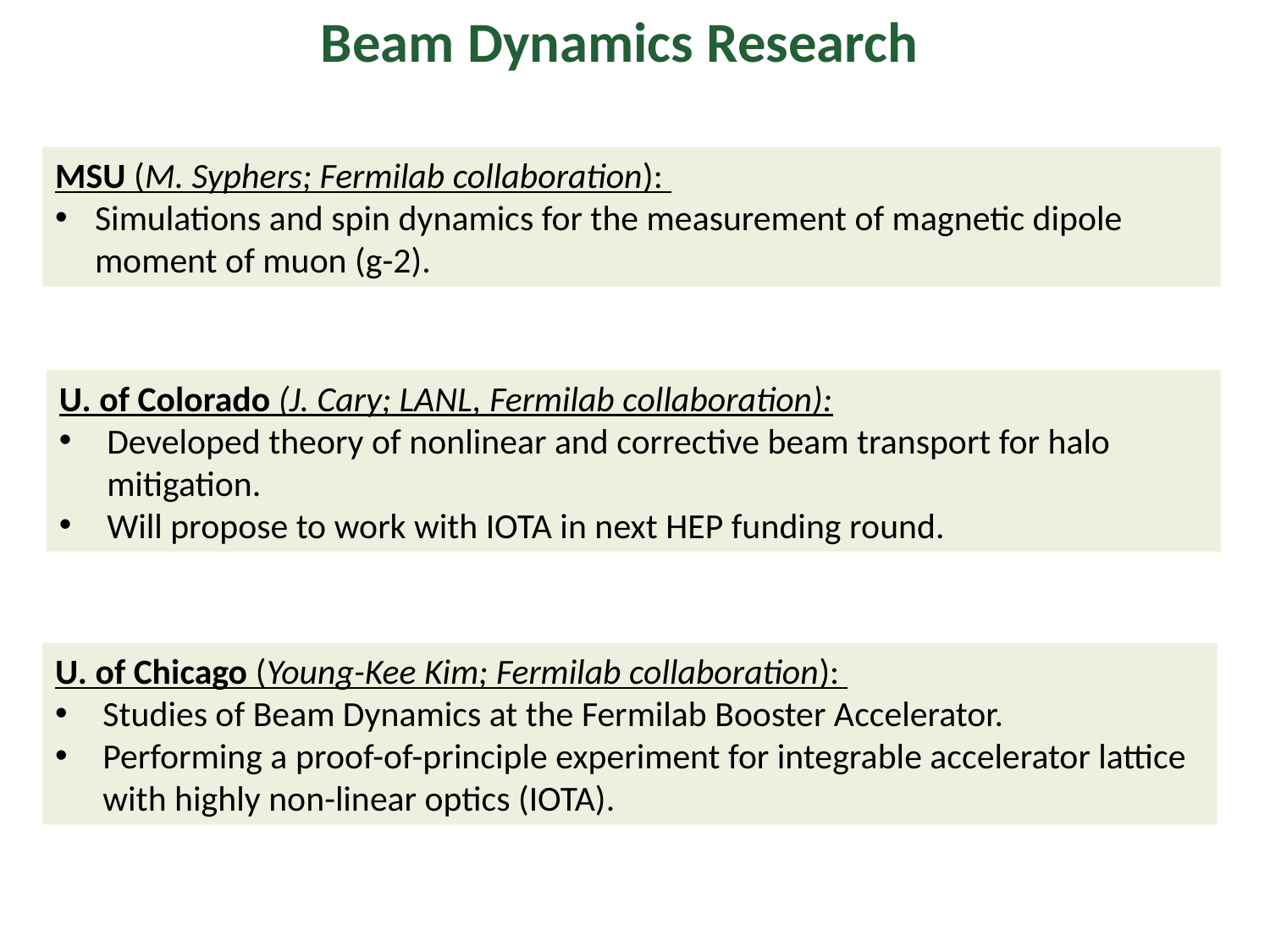

Beam Dynamics Research
MSU (M. Syphers; Fermilab collaboration):
Simulations and spin dynamics for the measurement of magnetic dipole moment of muon (g-2).
U. of Colorado (J. Cary; LANL, Fermilab collaboration):
Developed theory of nonlinear and corrective beam transport for halo mitigation.
Will propose to work with IOTA in next HEP funding round.
U. of Chicago (Young-Kee Kim; Fermilab collaboration):
Studies of Beam Dynamics at the Fermilab Booster Accelerator.
Performing a proof-of-principle experiment for integrable accelerator lattice with highly non-linear optics (IOTA).